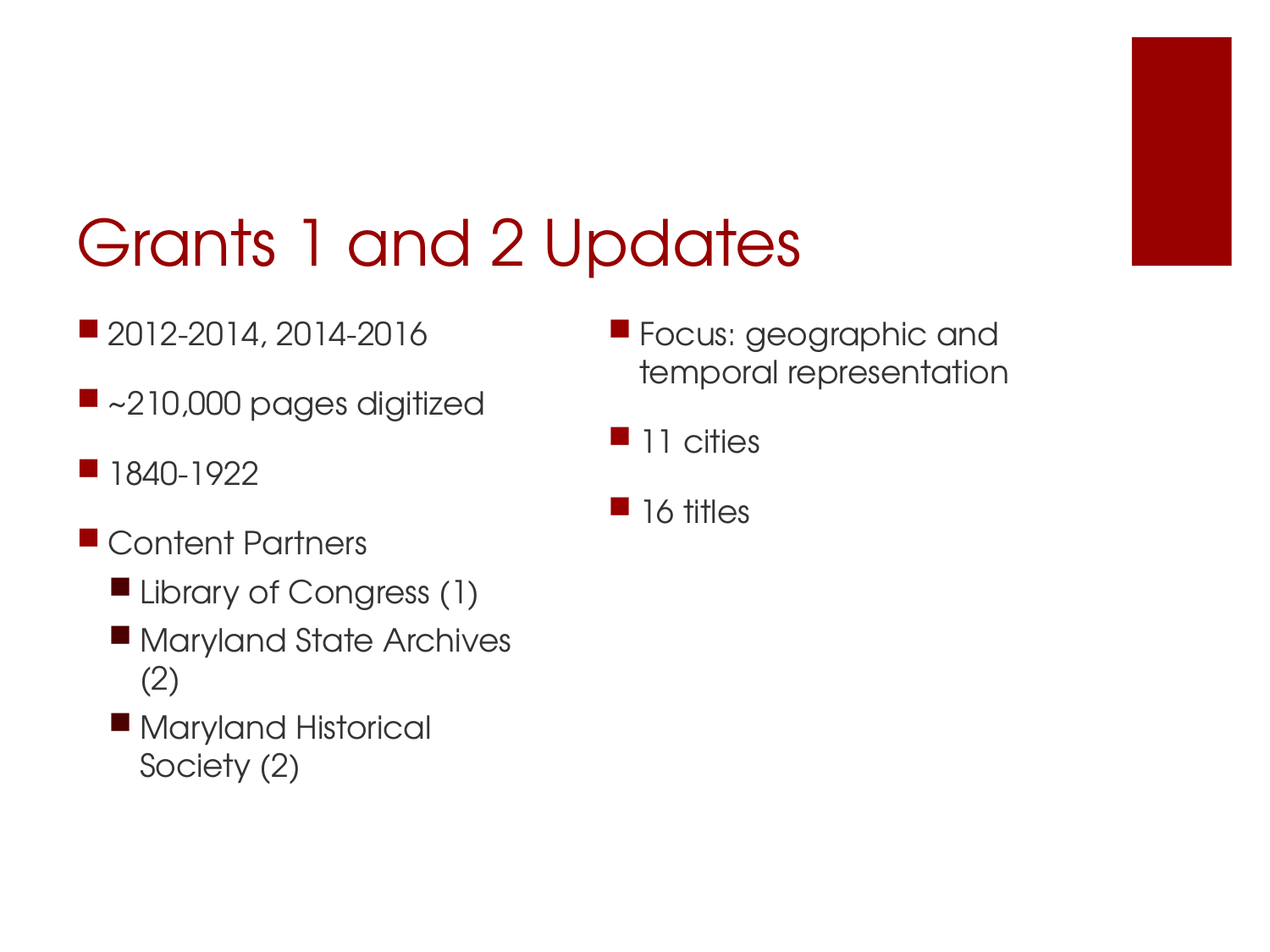

# Grants 1 and 2 Updates
2012-2014, 2014-2016
~210,000 pages digitized
1840-1922
Content Partners
Library of Congress (1)
Maryland State Archives (2)
Maryland Historical Society (2)
Focus: geographic and temporal representation
11 cities
16 titles